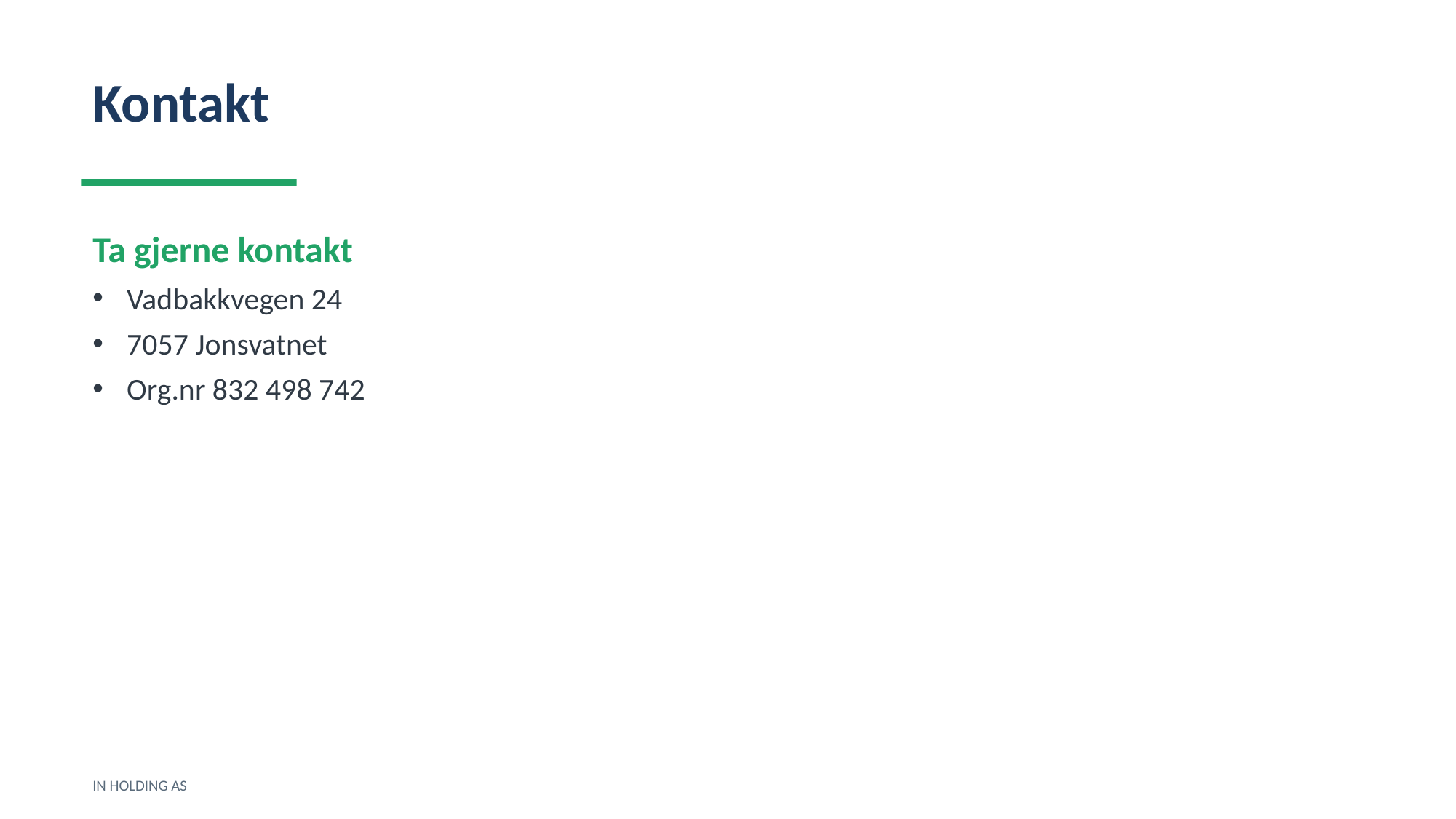

Kontakt

Ta gjerne kontakt
Vadbakkvegen 24
7057 Jonsvatnet
Org.nr 832 498 742
IN HOLDING AS